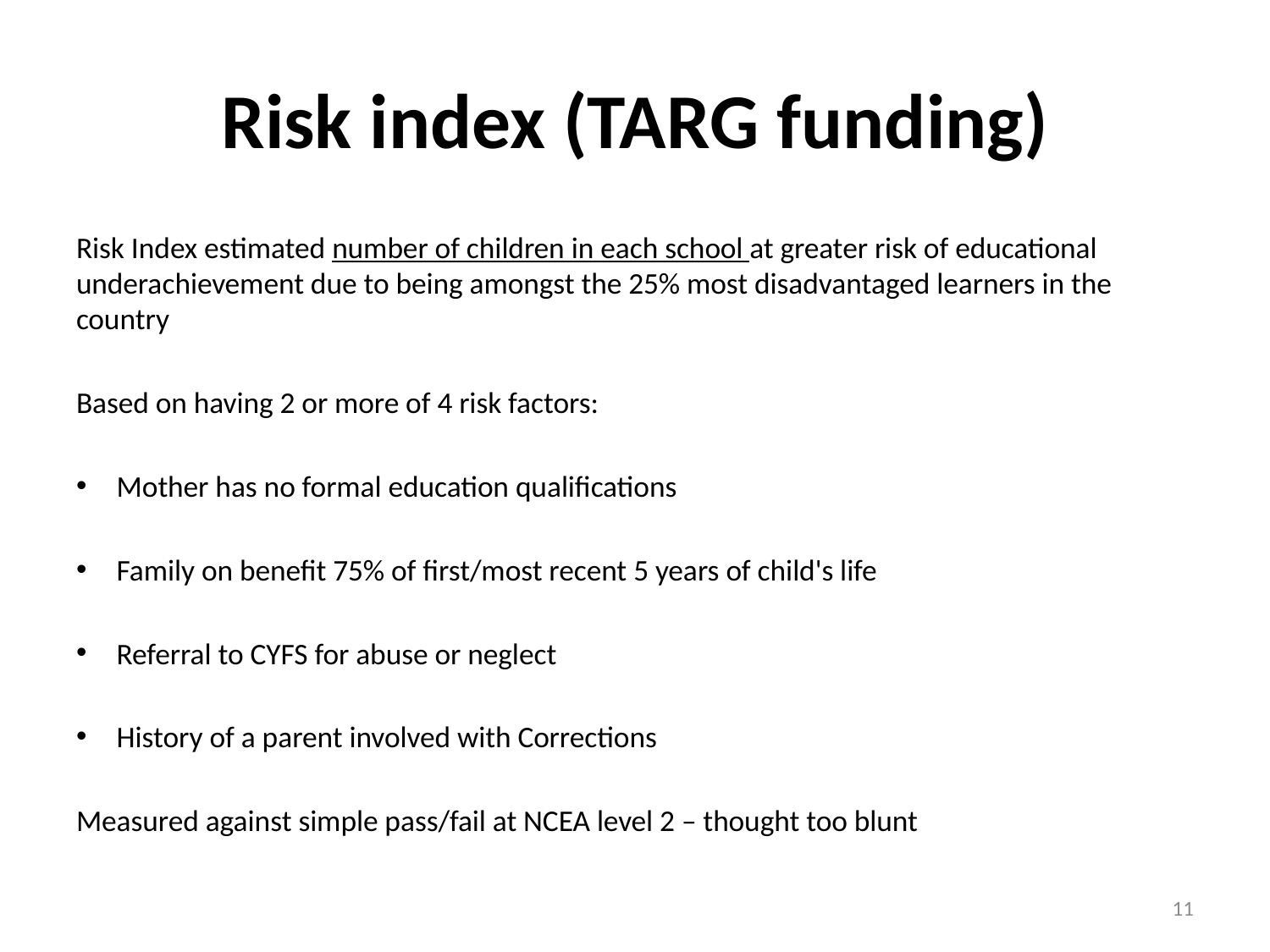

# Risk index (TARG funding)
Risk Index estimated number of children in each school at greater risk of educational underachievement due to being amongst the 25% most disadvantaged learners in the country

Based on having 2 or more of 4 risk factors:

Mother has no formal education qualifications

Family on benefit 75% of first/most recent 5 years of child's life

Referral to CYFS for abuse or neglect

History of a parent involved with Corrections

Measured against simple pass/fail at NCEA level 2 – thought too blunt

11